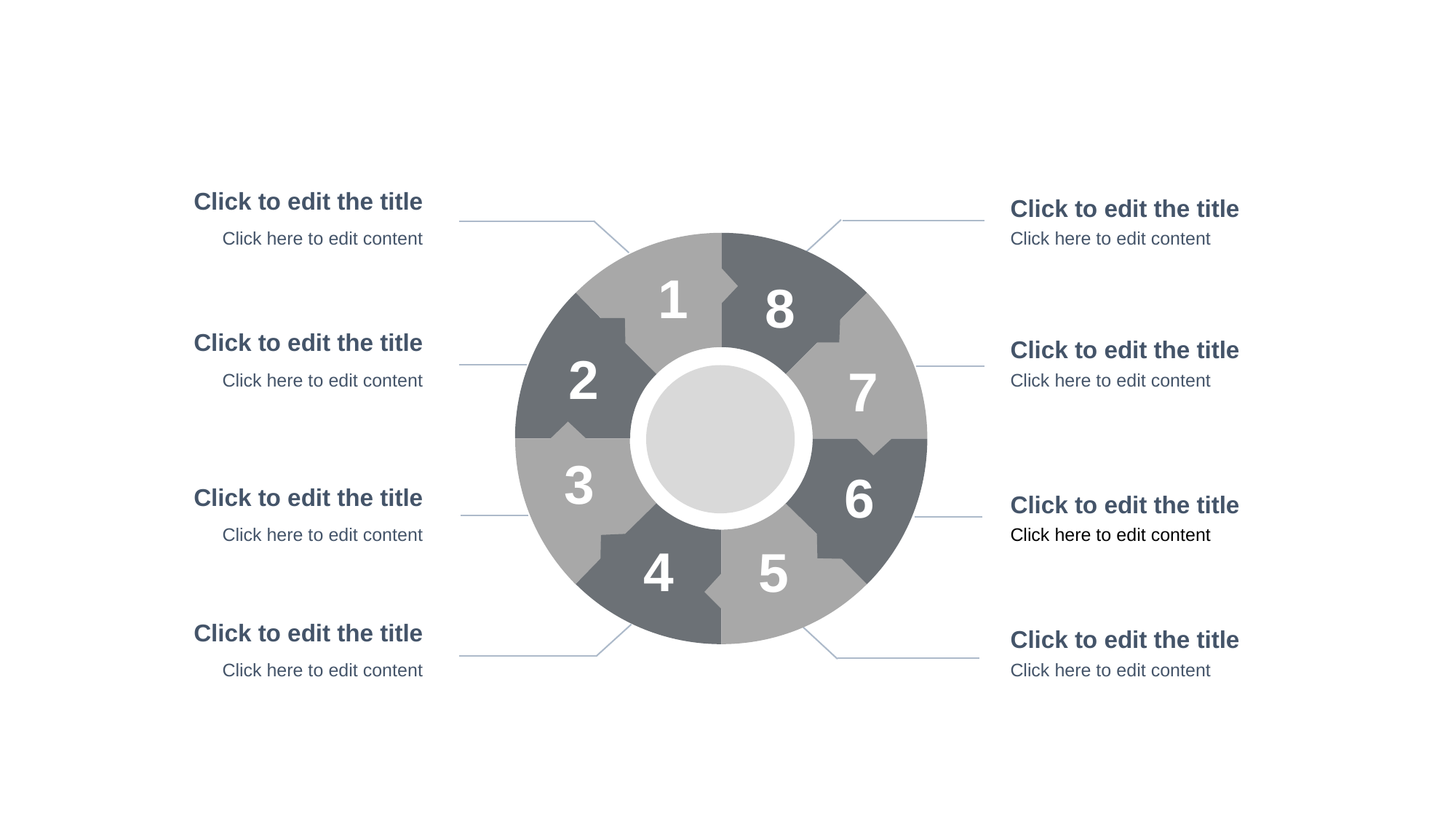

Click to edit the title
Click to edit the title
Click here to edit content
Click here to edit content

1
8

Click to edit the title
Click to edit the title
2
7

Click here to edit content
Click here to edit content

3
6
Click to edit the title
Click to edit the title

Click here to edit content
Click here to edit content
4
5
Click to edit the title
Click to edit the title
Click here to edit content
Click here to edit content